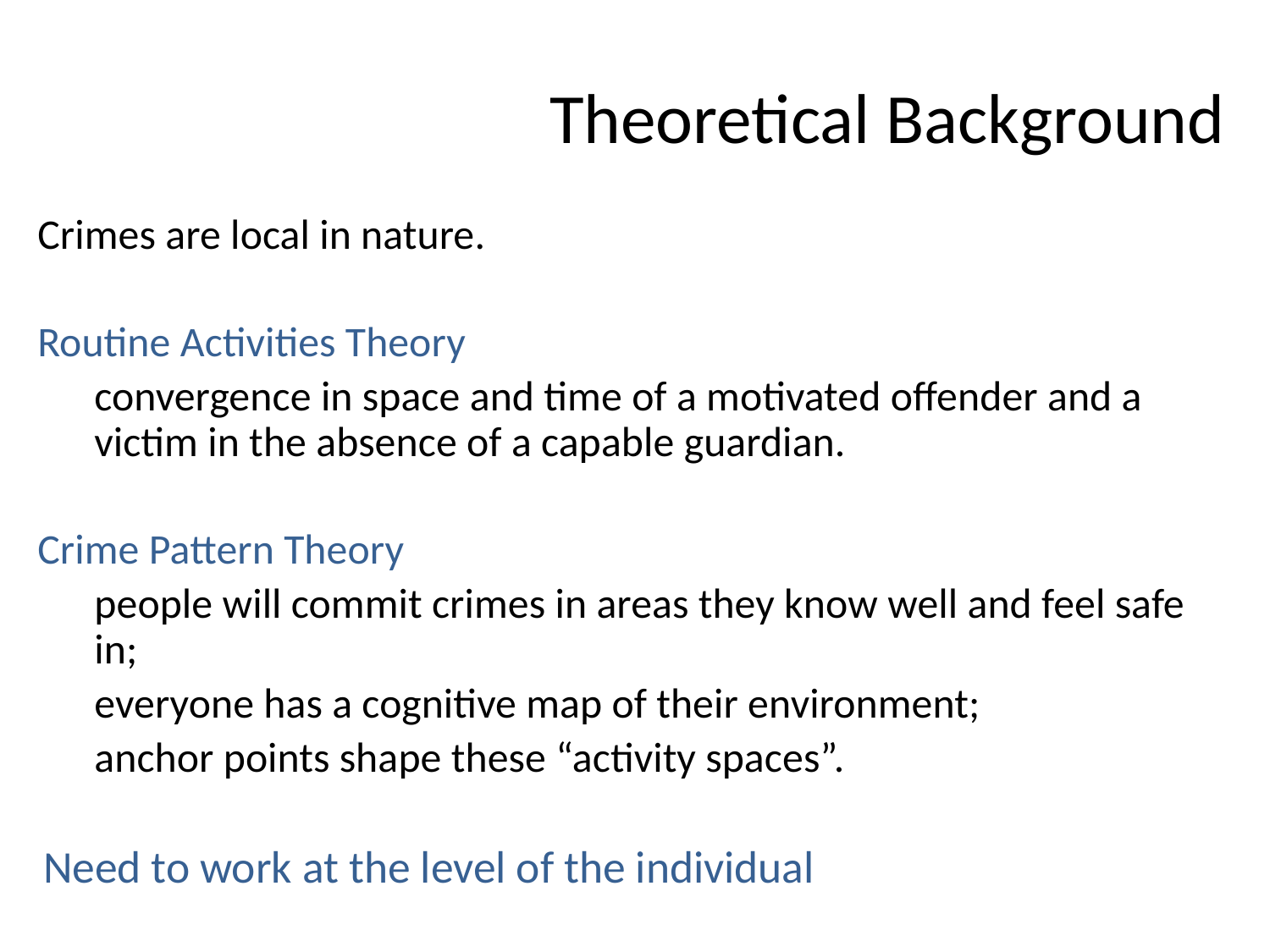

# Theoretical Background
Crimes are local in nature.

Routine Activities Theory
convergence in space and time of a motivated offender and a victim in the absence of a capable guardian.

Crime Pattern Theory
people will commit crimes in areas they know well and feel safe in;
everyone has a cognitive map of their environment;
anchor points shape these “activity spaces”.

Need to work at the level of the individual